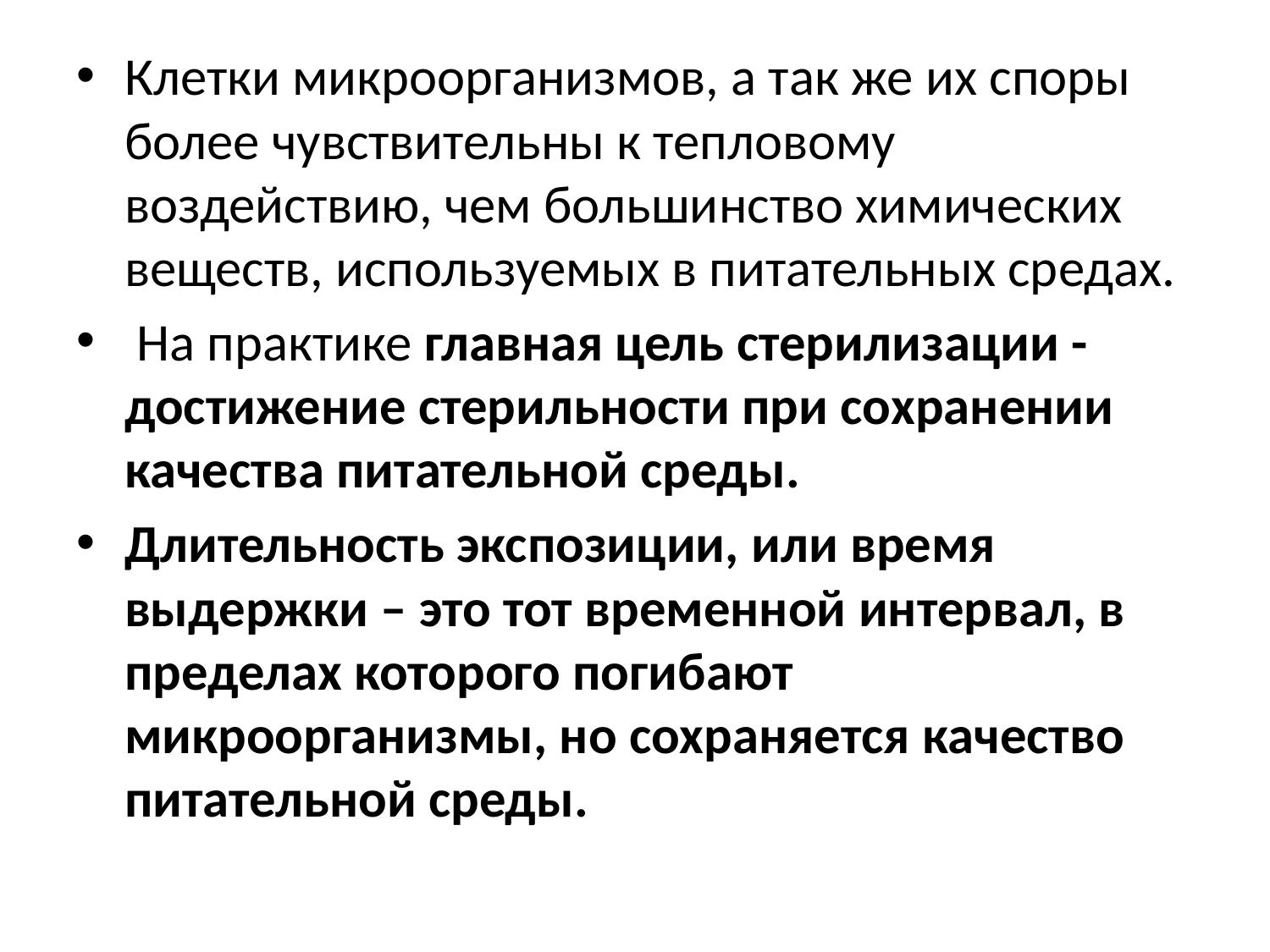

Клетки микроорганизмов, а так же их споры более чувствительны к тепловому воздействию, чем большинство химических веществ, используемых в питательных средах.
 На практике главная цель стерилизации - достижение стерильности при сохранении качества питательной среды.
Длительность экспозиции, или время выдержки – это тот временной интервал, в пределах которого погибают микроорганизмы, но сохраняется качество питательной среды.